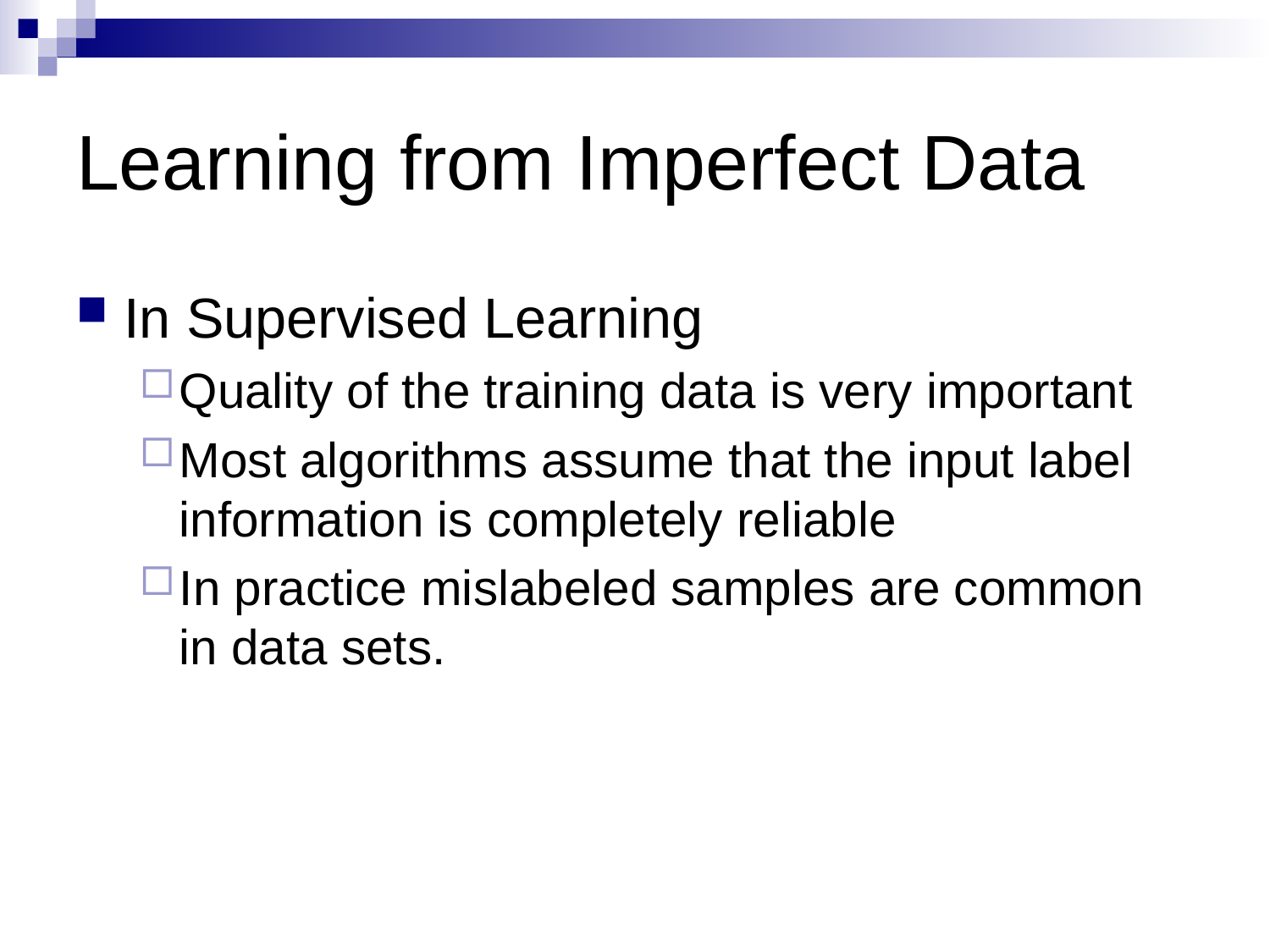

# Learning from Imperfect Data
In Supervised Learning
Quality of the training data is very important
Most algorithms assume that the input label information is completely reliable
In practice mislabeled samples are common in data sets.